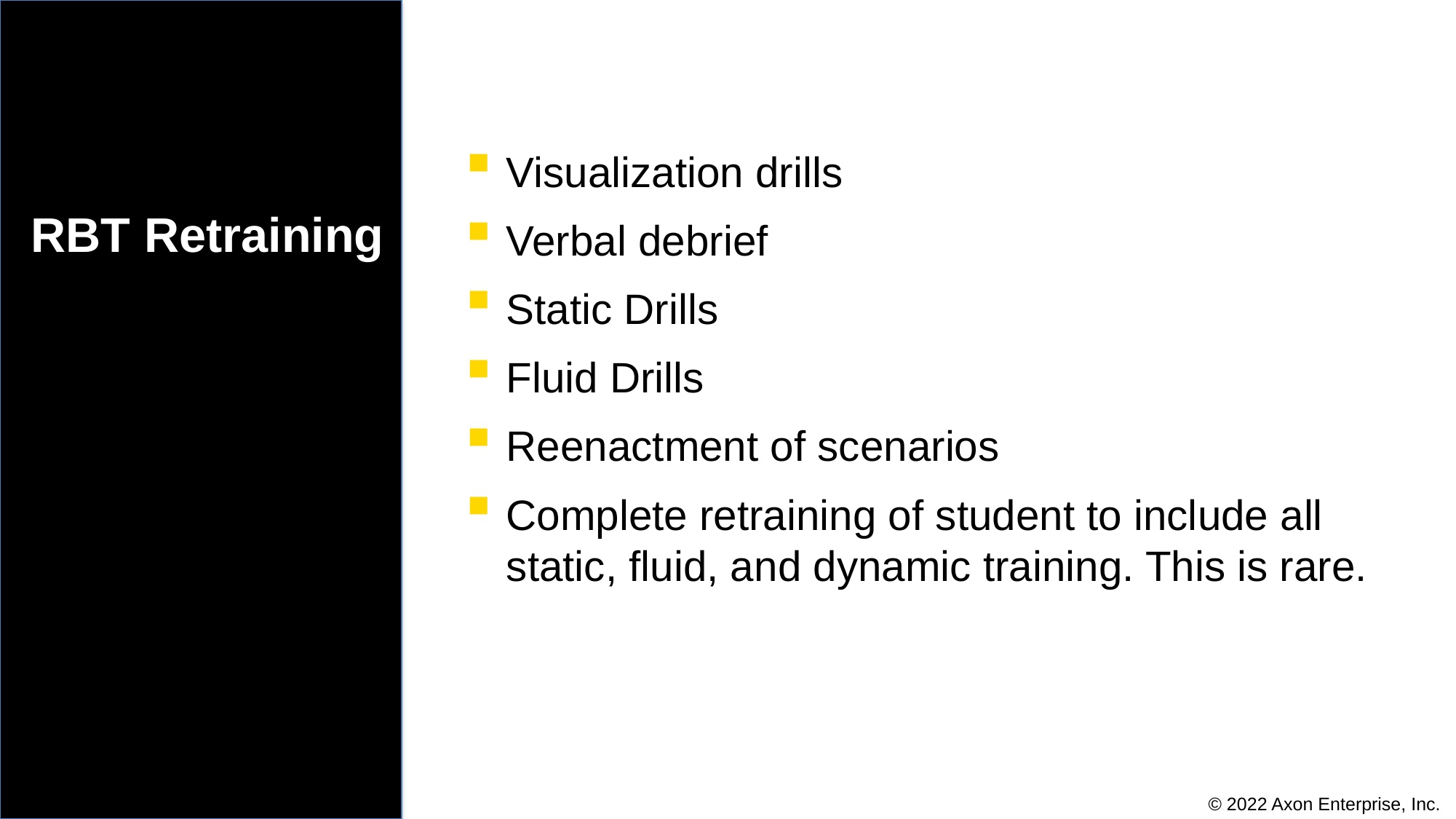

Visualization drills
Verbal debrief
Static Drills
Fluid Drills
Reenactment of scenarios
Complete retraining of student to include all static, fluid, and dynamic training. This is rare.
# RBT Retraining